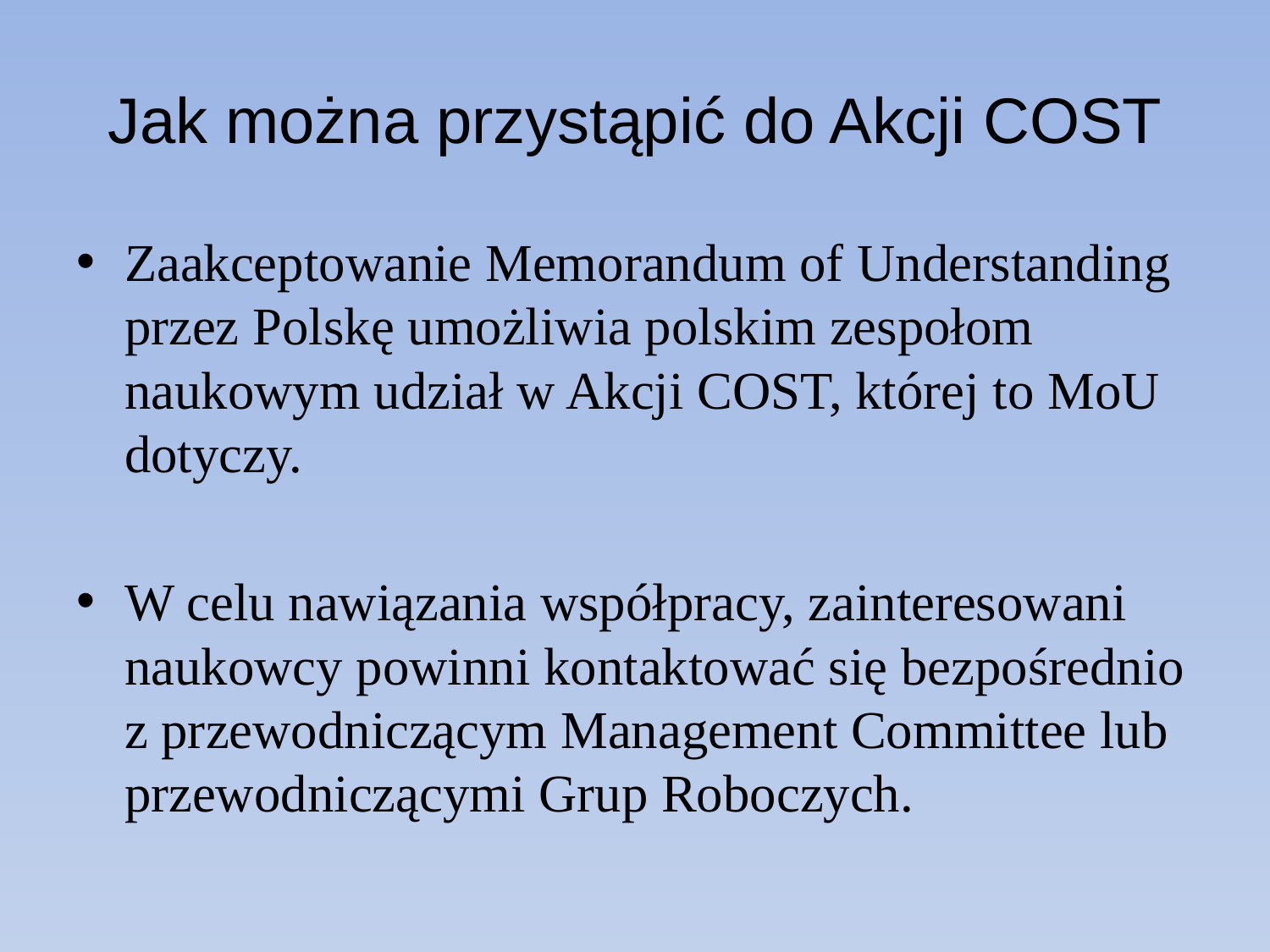

# Jak można przystąpić do Akcji COST
Zaakceptowanie Memorandum of Understanding przez Polskę umożliwia polskim zespołom naukowym udział w Akcji COST, której to MoU dotyczy.

W celu nawiązania współpracy, zainteresowani naukowcy powinni kontaktować się bezpośrednio z przewodniczącym Management Committee lub przewodniczącymi Grup Roboczych.